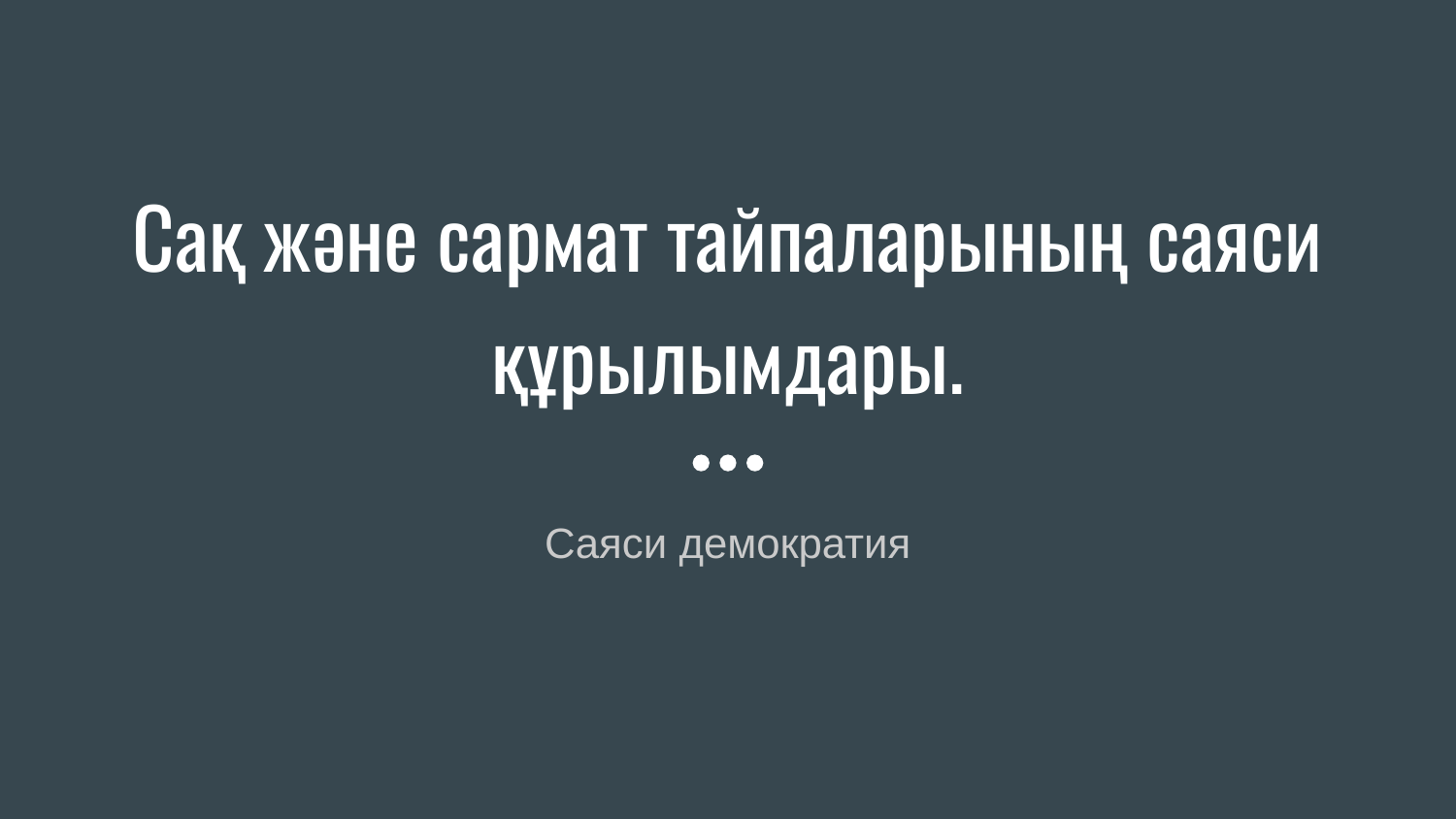

# Сақ және сармат тайпаларының саяси құрылымдары.
Саяси демократия